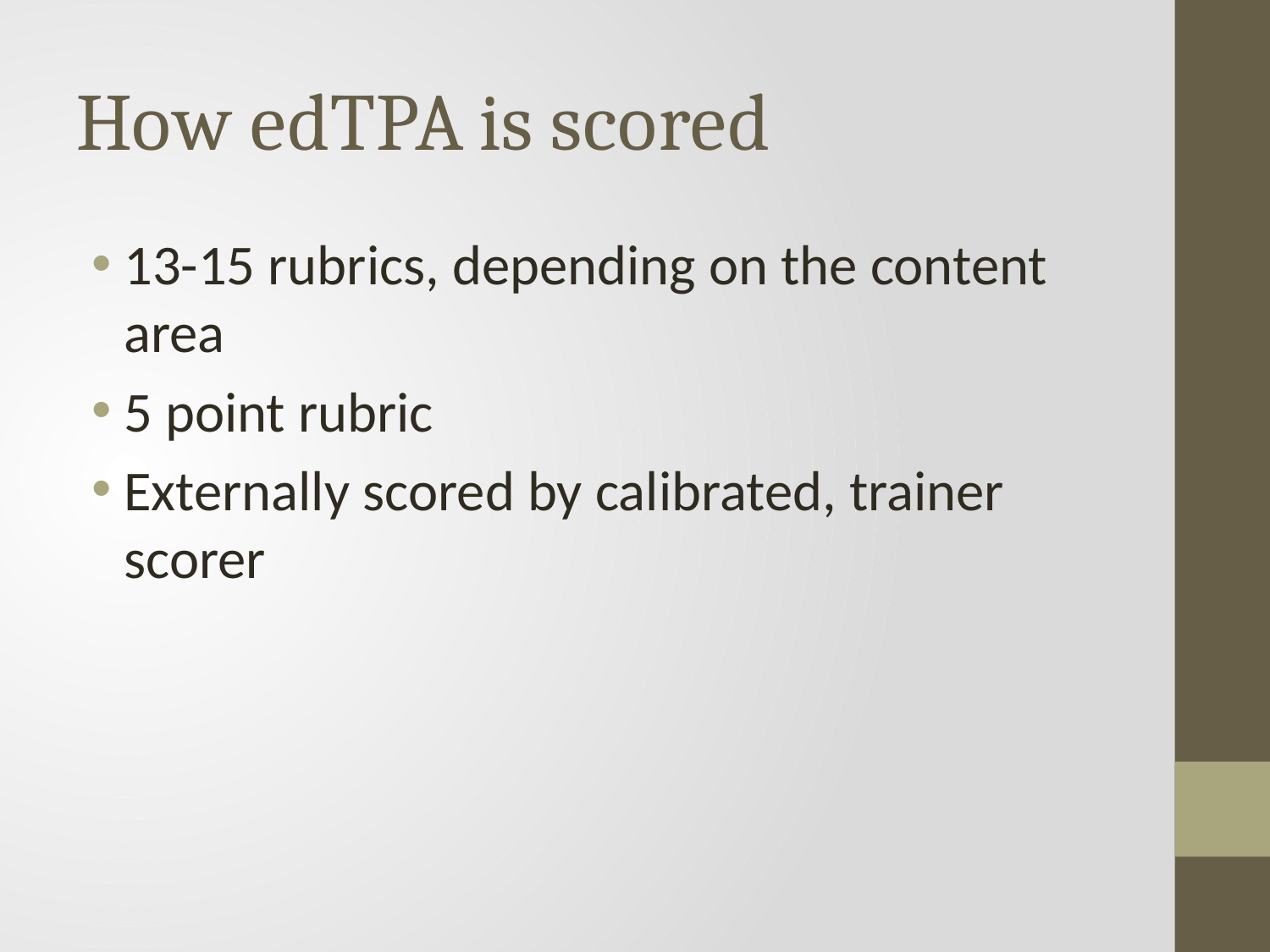

# How edTPA is scored
13-15 rubrics, depending on the content area
5 point rubric
Externally scored by calibrated, trainer scorer